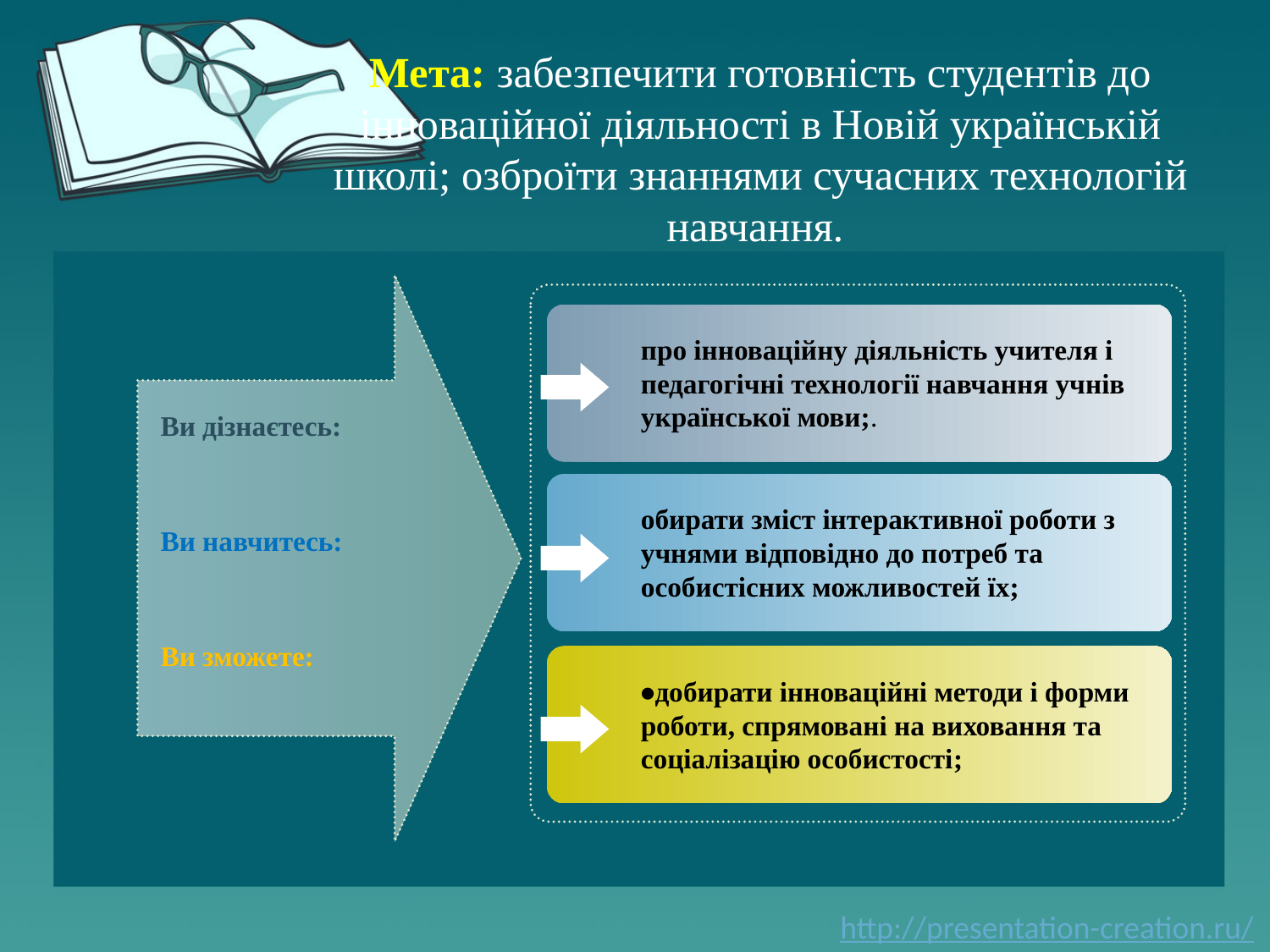

# Мета: забезпечити готовність студентів до інноваційної діяльності в Новій українській школі; озброїти знаннями сучасних технологій навчання.

про інноваційну діяльність учителя і педагогічні технології навчання учнів української мови;.
Ви дізнаєтесь:

Ви навчитесь:

Ви зможете:

обирати зміст інтерактивної роботи з учнями відповідно до потреб та особистісних можливостей їх;

•добирати інноваційні методи і форми роботи, спрямовані на виховання та соціалізацію особистості;